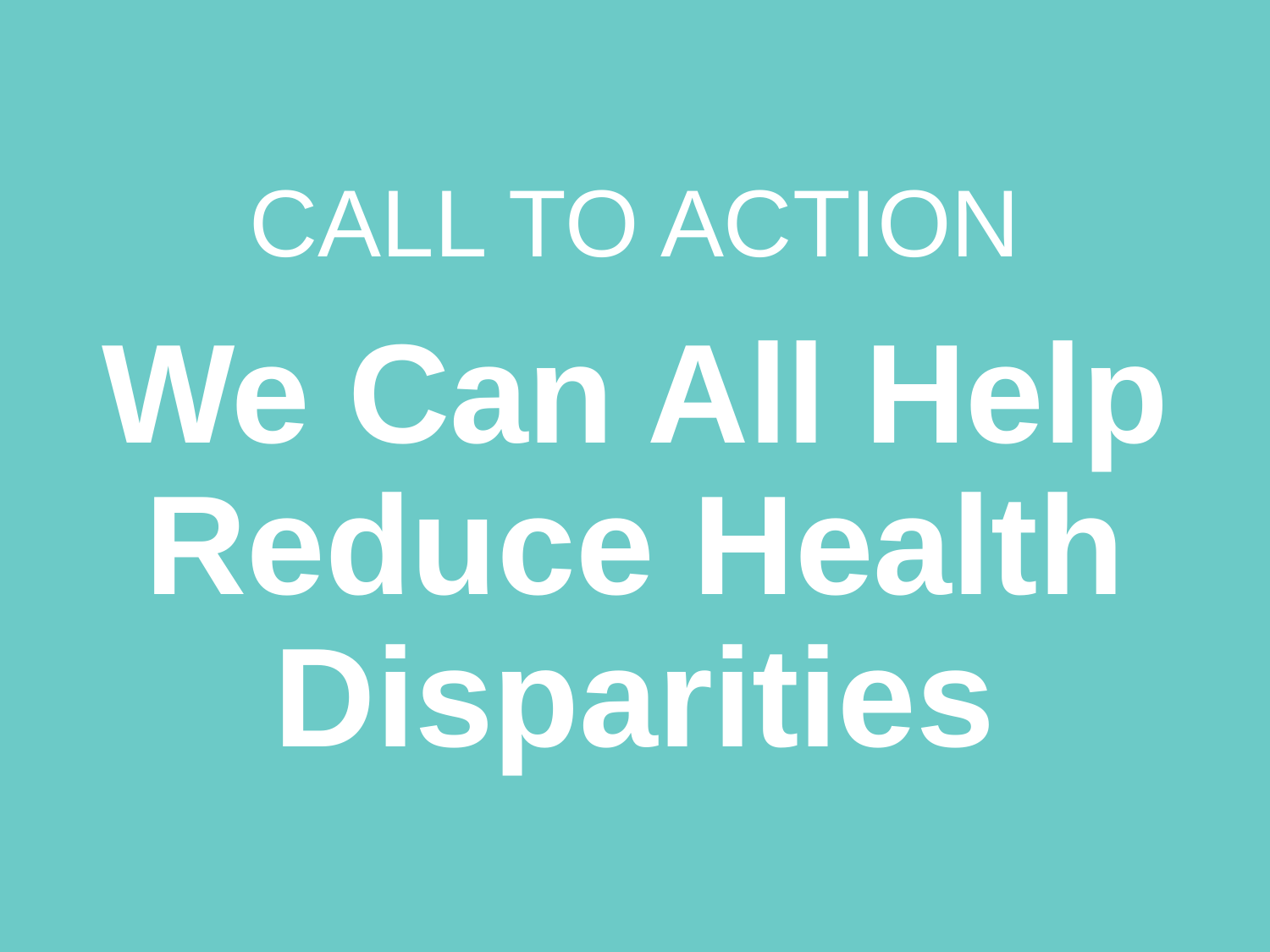

CALL TO ACTION
We Can All Help Reduce Health Disparities